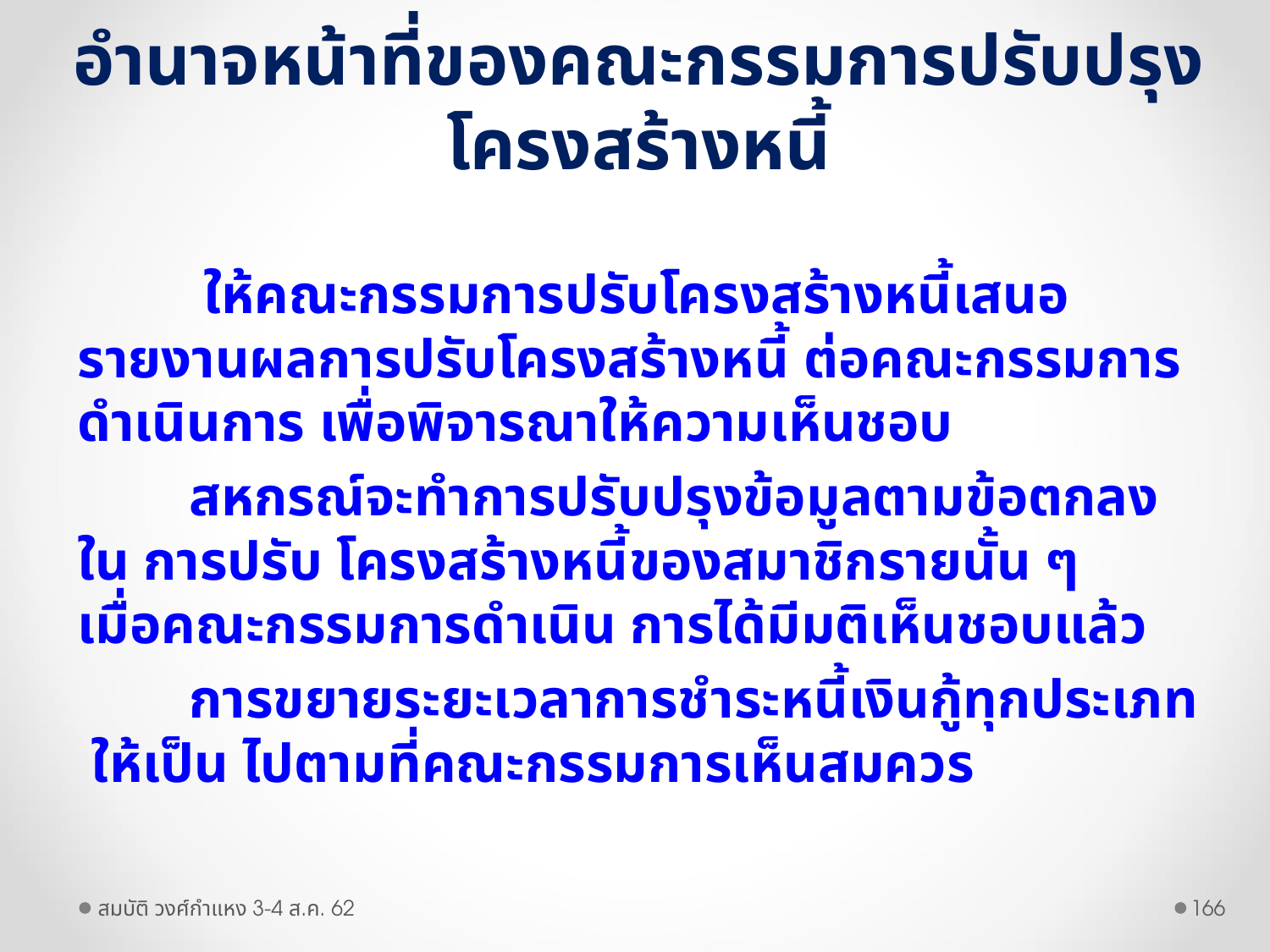

# อำนาจหน้าที่ของคณะกรรมการปรับปรุงโครงสร้างหนี้
         ให้คณะกรรมการปรับโครงสร้างหนี้เสนอรายงานผลการปรับโครงสร้างหนี้ ต่อคณะกรรมการดำเนินการ เพื่อพิจารณาให้ความเห็นชอบ
        สหกรณ์จะทำการปรับปรุงข้อมูลตามข้อตกลงใน การปรับ โครงสร้างหนี้ของสมาชิกรายนั้น ๆ   เมื่อคณะกรรมการดำเนิน การได้มีมติเห็นชอบแล้ว
        การขยายระยะเวลาการชำระหนี้เงินกู้ทุกประเภท  ให้เป็น ไปตามที่คณะกรรมการเห็นสมควร
สมบัติ วงศ์กำแหง 3-4 ส.ค. 62
166